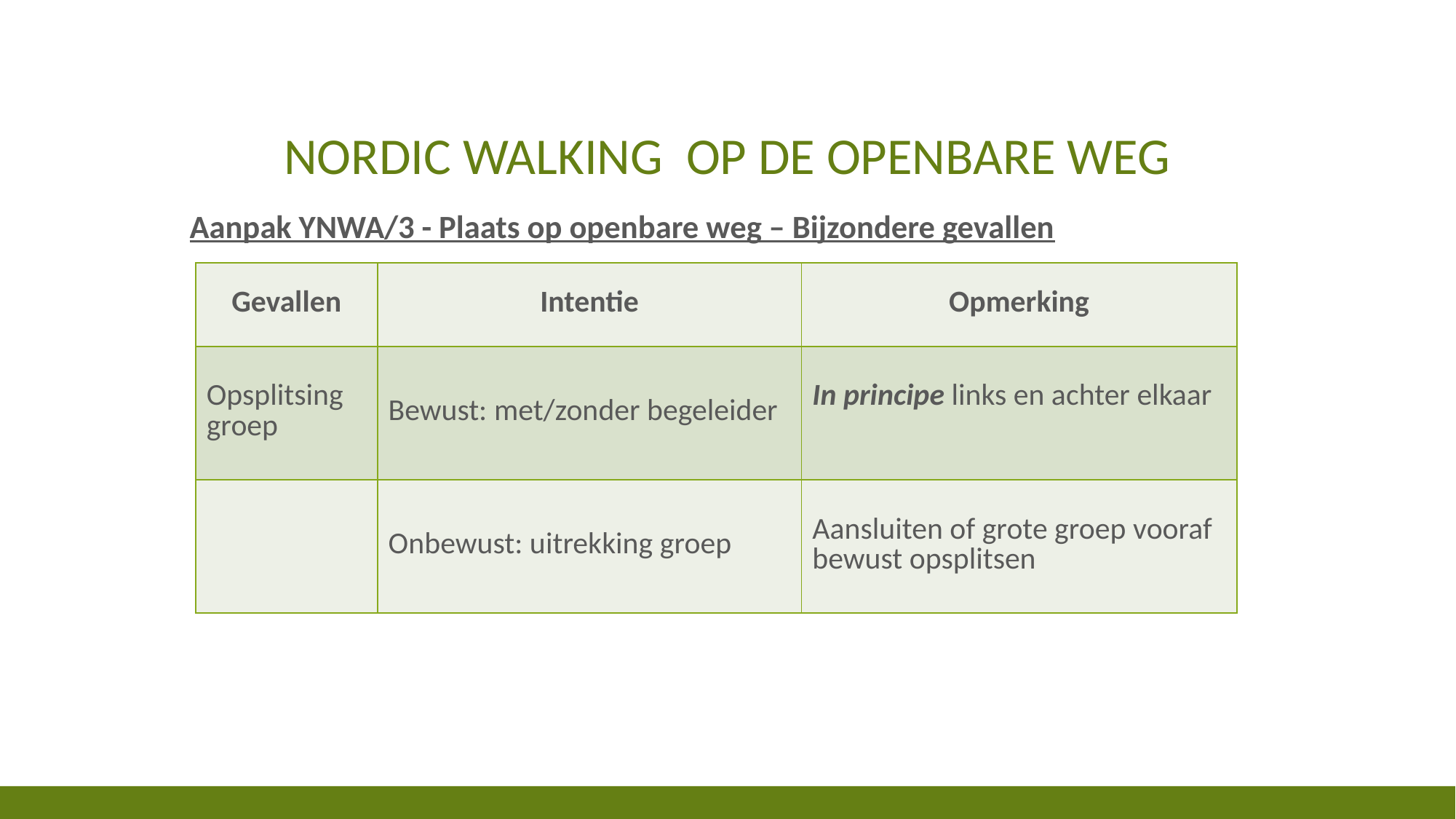

# NORDIC WALKING  OP DE OPENBARE WEG
Aanpak YNWA/3 - Plaats op openbare weg – Bijzondere gevallen

| Gevallen | Intentie | Opmerking |
| --- | --- | --- |
| Opsplitsing groep | Bewust: met/zonder begeleider | In principe links en achter elkaar |
|  | Onbewust: uitrekking groep | Aansluiten of grote groep vooraf bewust opsplitsen |